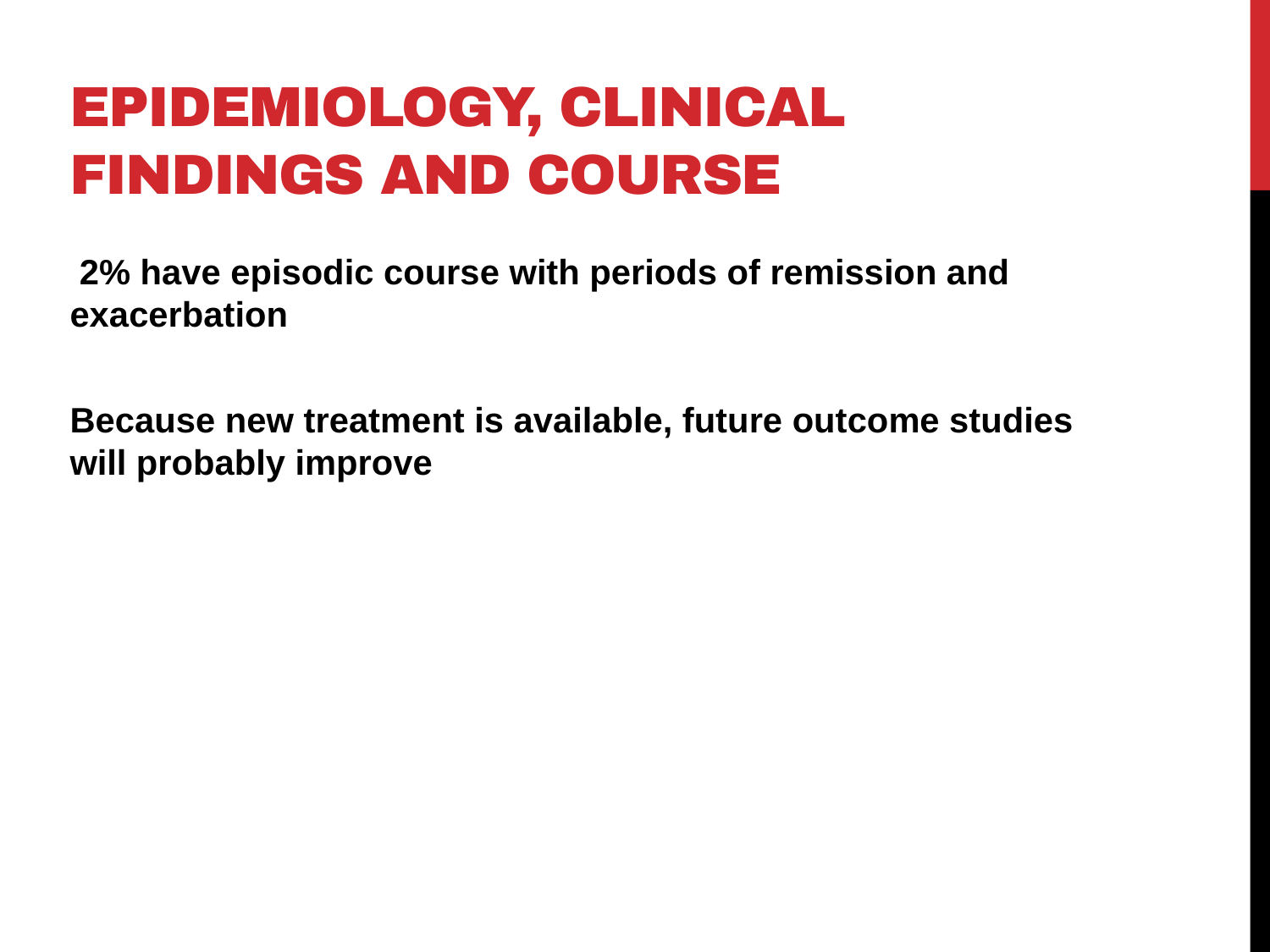

# epidemiology, clinical  findings and course
 2% have episodic course with periods of remission and exacerbation

Because new treatment is available, future outcome studies will probably improve